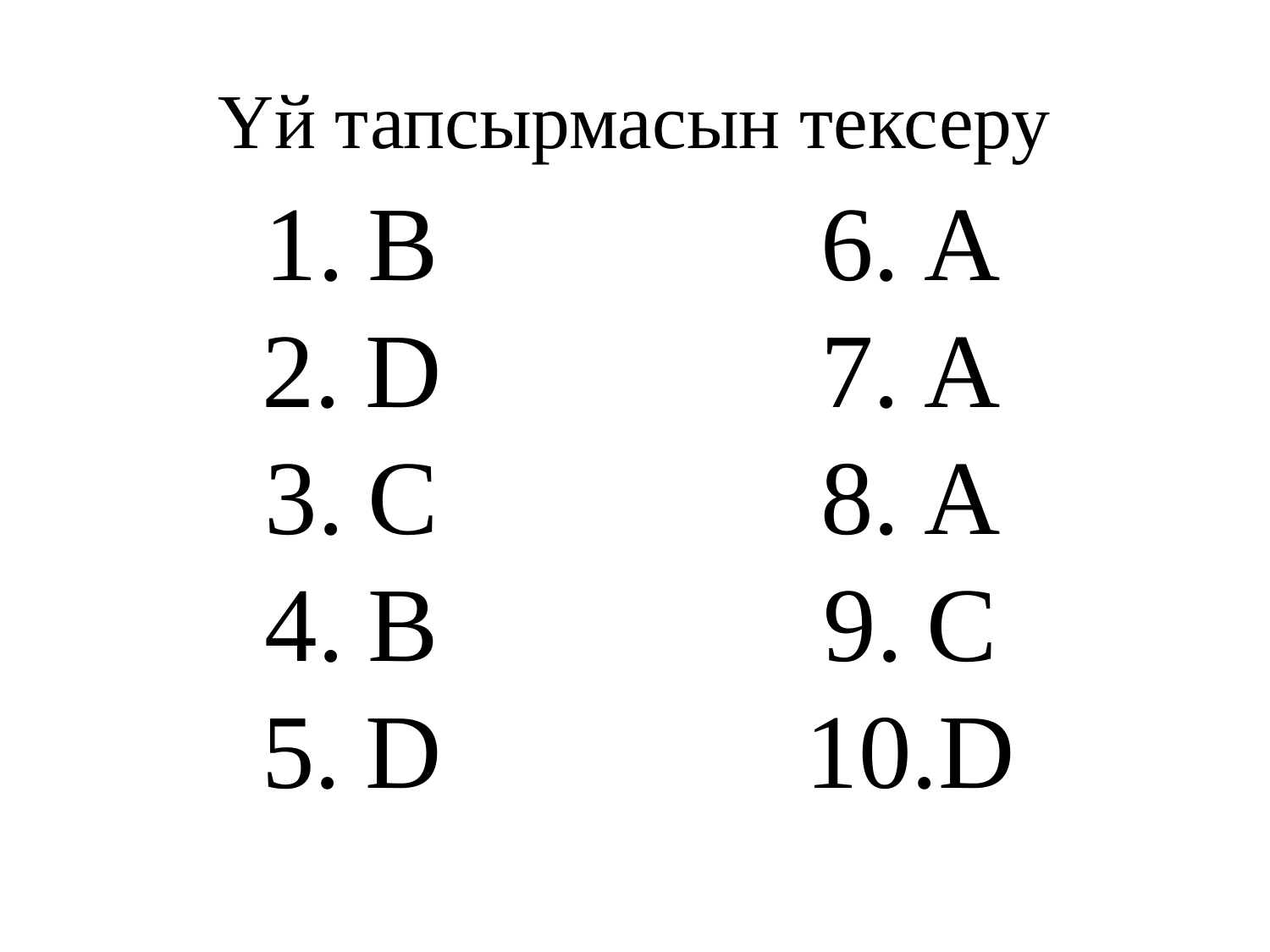

# Үй тапсырмасын тексеру
В
D
C
B
D

A
A
A
C
D